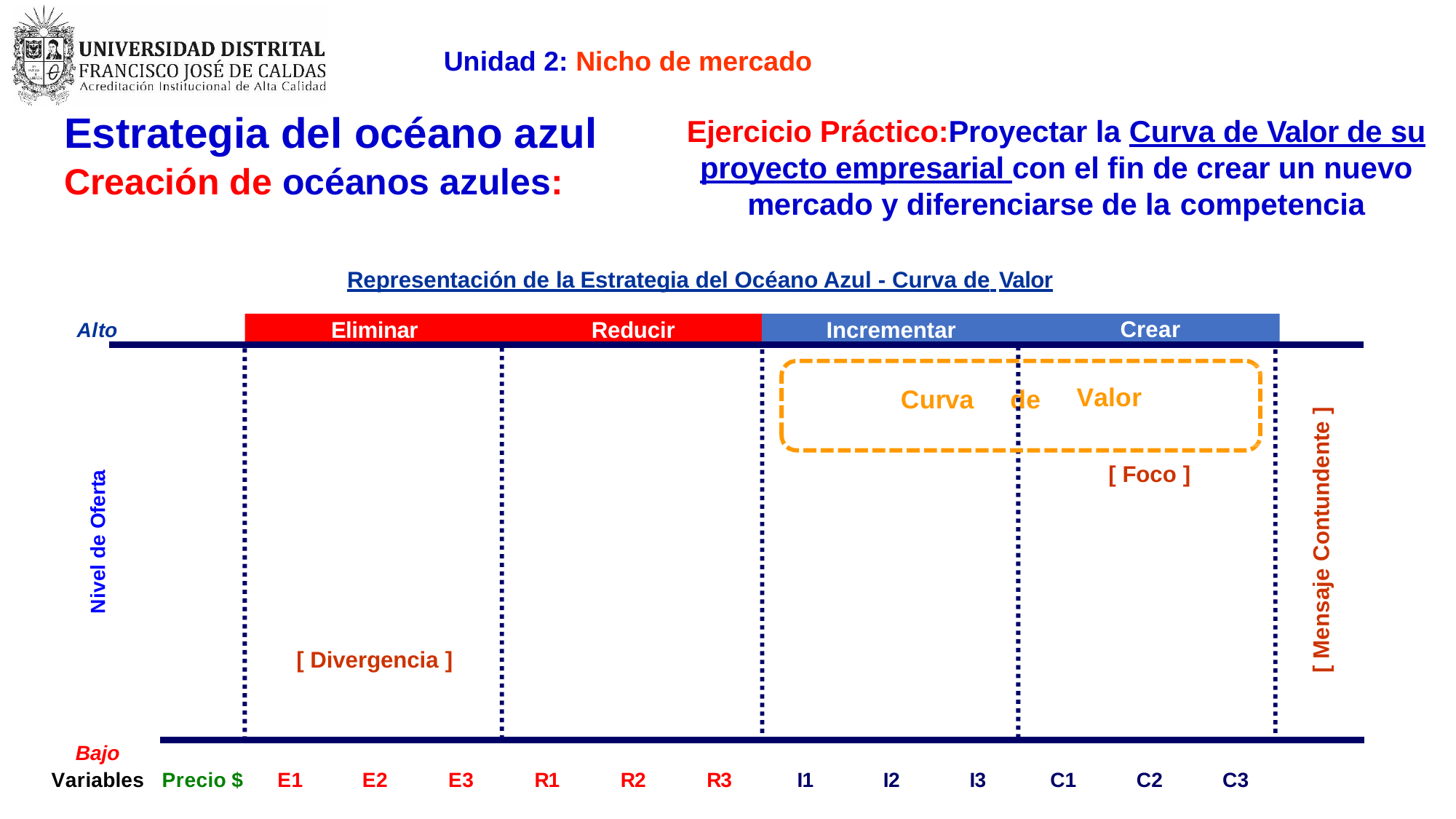

Unidad 2: Nicho de mercado
# Estrategia del océano azul
Creación de océanos azules:
Ejercicio Práctico:Proyectar la Curva de Valor de su  proyecto empresarial con el fin de crear un nuevo  mercado y diferenciarse de la competencia
Representación de la Estrategia del Océano Azul - Curva de Valor

Eliminar	Reducir	Incrementar

Curva	de
Crear

Alto

Valor

[ Mensaje Contundente ]

[ Foco ]

Nivel de Oferta

[ Divergencia ]

Bajo
Variables

Precio $	E1
E2
E3
R1
R2
R3
I1
I2
I3
C1
C2
C3